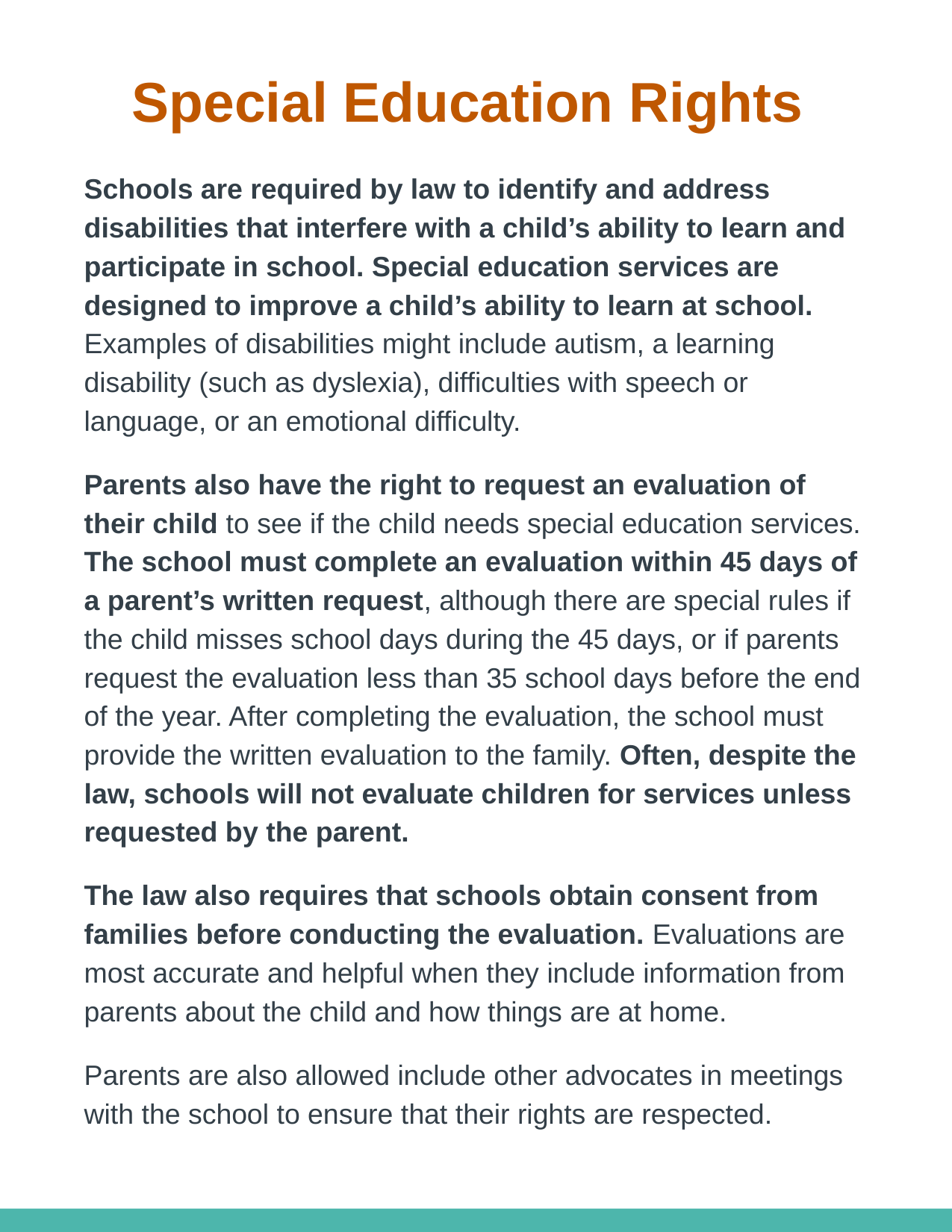

# Special Education Rights
Schools are required by law to identify and address disabilities that interfere with a child’s ability to learn and participate in school. Special education services are designed to improve a child’s ability to learn at school. Examples of disabilities might include autism, a learning disability (such as dyslexia), difficulties with speech or language, or an emotional difficulty.
Parents also have the right to request an evaluation of their child to see if the child needs special education services. The school must complete an evaluation within 45 days of a parent’s written request, although there are special rules if the child misses school days during the 45 days, or if parents request the evaluation less than 35 school days before the end of the year. After completing the evaluation, the school must provide the written evaluation to the family. Often, despite the law, schools will not evaluate children for services unless requested by the parent.
The law also requires that schools obtain consent from families before conducting the evaluation. Evaluations are most accurate and helpful when they include information from parents about the child and how things are at home.
Parents are also allowed include other advocates in meetings with the school to ensure that their rights are respected.